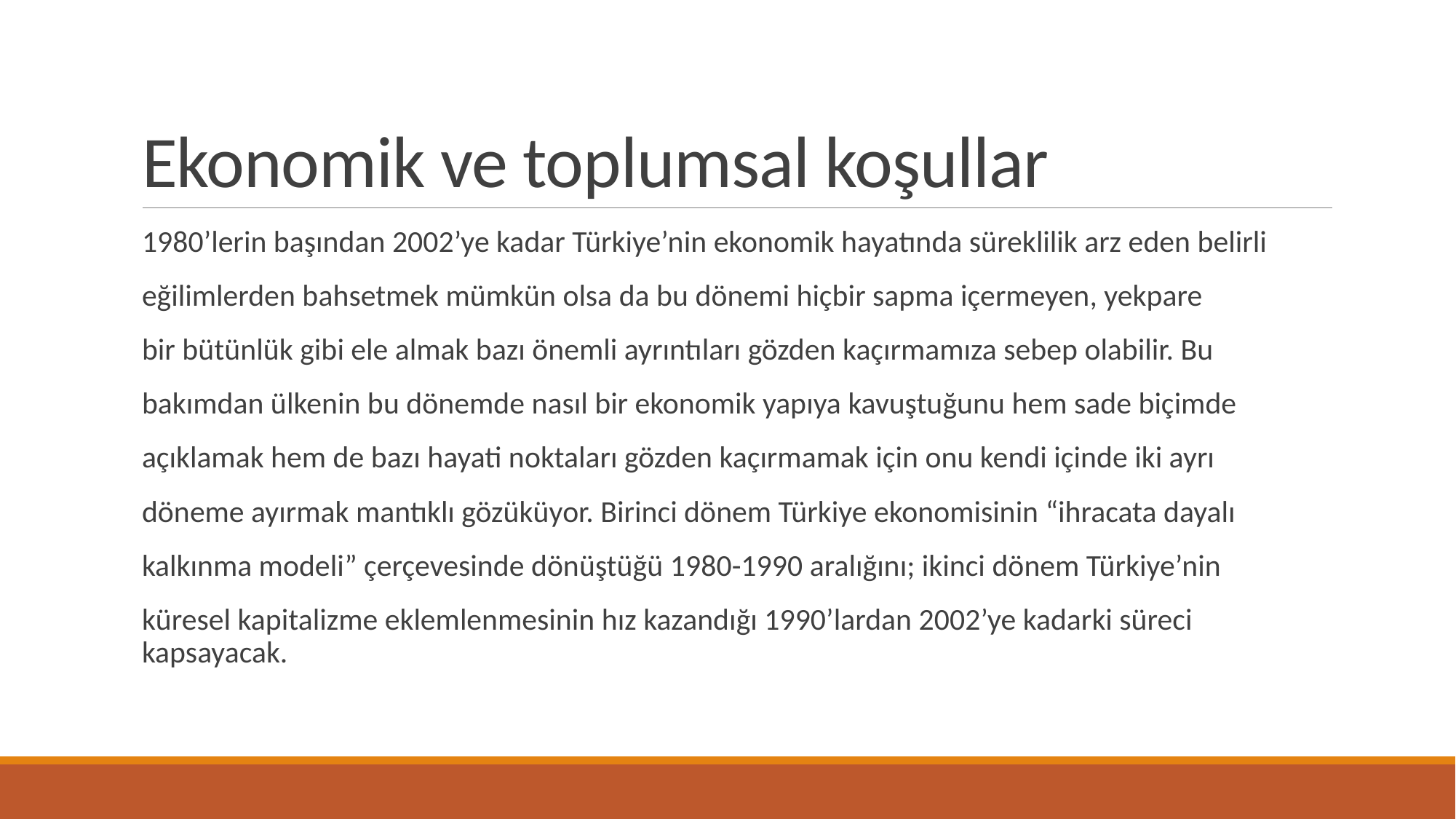

# Ekonomik ve toplumsal koşullar
1980’lerin başından 2002’ye kadar Türkiye’nin ekonomik hayatında süreklilik arz eden belirli
eğilimlerden bahsetmek mümkün olsa da bu dönemi hiçbir sapma içermeyen, yekpare
bir bütünlük gibi ele almak bazı önemli ayrıntıları gözden kaçırmamıza sebep olabilir. Bu
bakımdan ülkenin bu dönemde nasıl bir ekonomik yapıya kavuştuğunu hem sade biçimde
açıklamak hem de bazı hayati noktaları gözden kaçırmamak için onu kendi içinde iki ayrı
döneme ayırmak mantıklı gözüküyor. Birinci dönem Türkiye ekonomisinin “ihracata dayalı
kalkınma modeli” çerçevesinde dönüştüğü 1980-1990 aralığını; ikinci dönem Türkiye’nin
küresel kapitalizme eklemlenmesinin hız kazandığı 1990’lardan 2002’ye kadarki süreci kapsayacak.